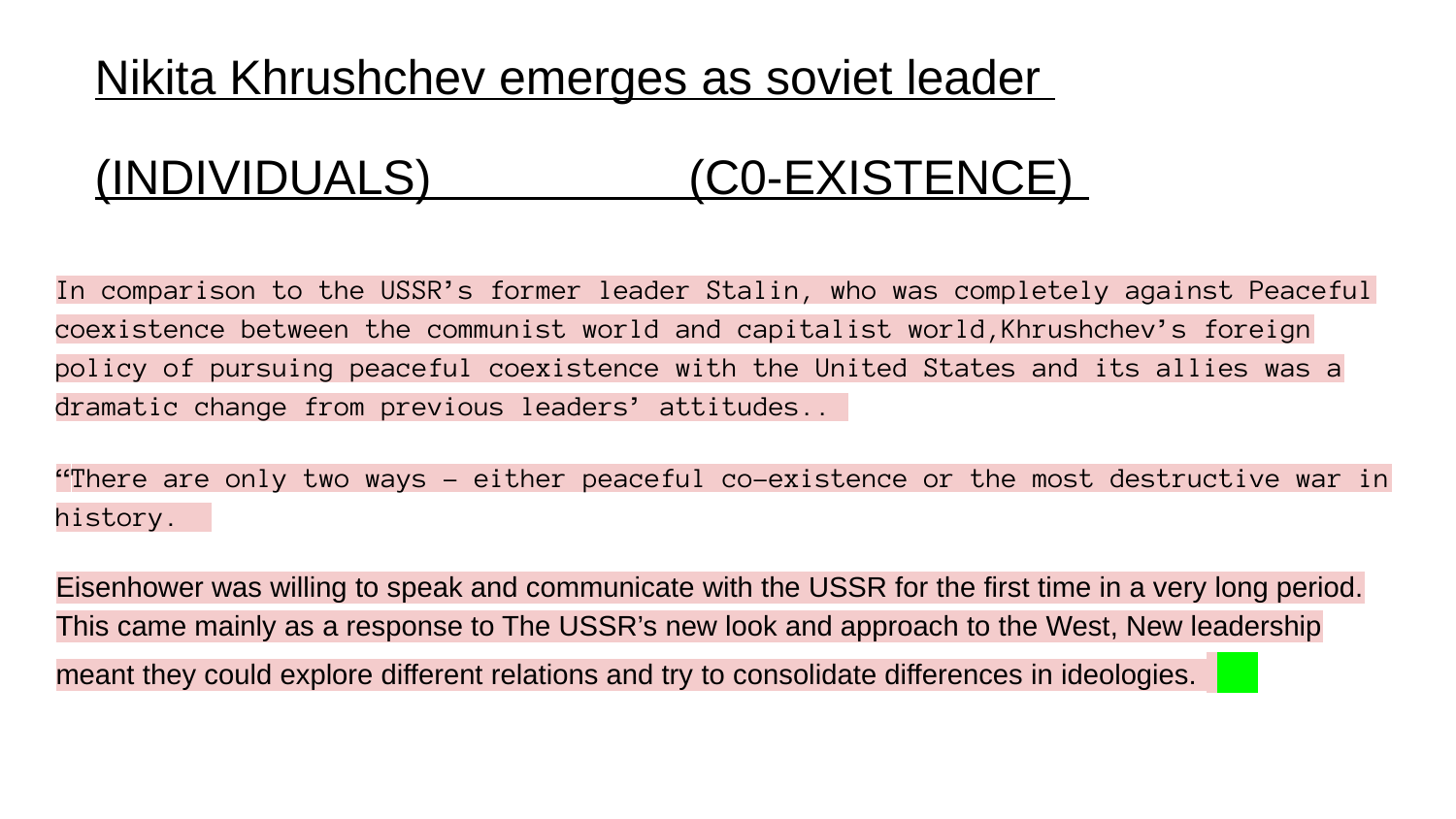

# Nikita Khrushchev emerges as soviet leader
(INDIVIDUALS)                   (C0-EXISTENCE)
In comparison to the USSR’s former leader Stalin, who was completely against Peaceful coexistence between the communist world and capitalist world,Khrushchev’s foreign policy of pursuing peaceful coexistence with the United States and its allies was a dramatic change from previous leaders’ attitudes..
“There are only two ways - either peaceful co-existence or the most destructive war in history.
Eisenhower was willing to speak and communicate with the USSR for the first time in a very long period. This came mainly as a response to The USSR’s new look and approach to the West, New leadership meant they could explore different relations and try to consolidate differences in ideologies.